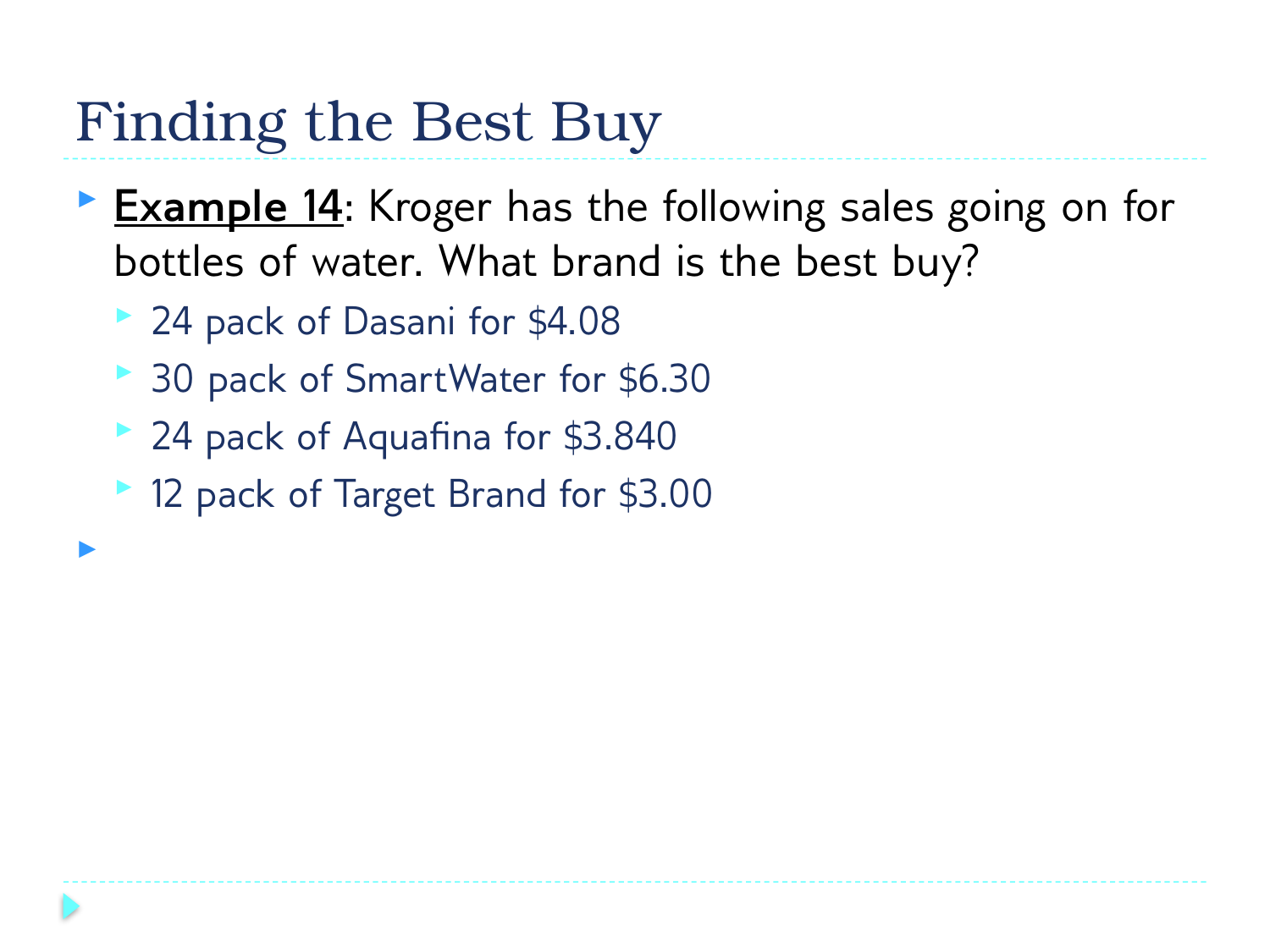

# Finding the Best Buy
Example 14: Kroger has the following sales going on for bottles of water. What brand is the best buy?
24 pack of Dasani for $4.08
30 pack of SmartWater for $6.30
24 pack of Aquafina for $3.840
12 pack of Target Brand for $3.00